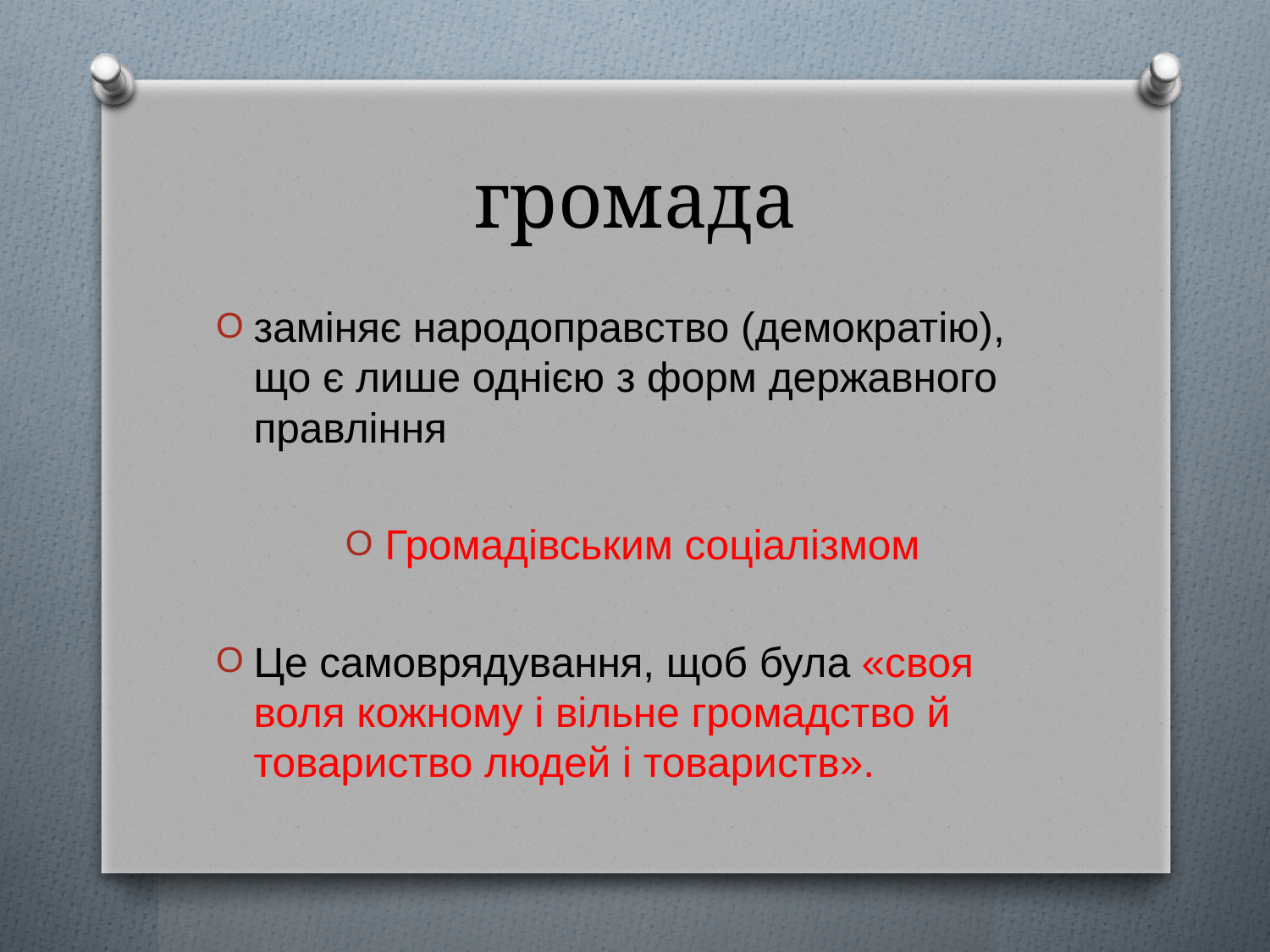

# громада
заміняє народоправство (демократію), що є лише однією з форм державного правління

Громадівським соціалізмом

Це самоврядування, щоб була «своя воля кожному і вільне громадство й товариство людей і товариств».